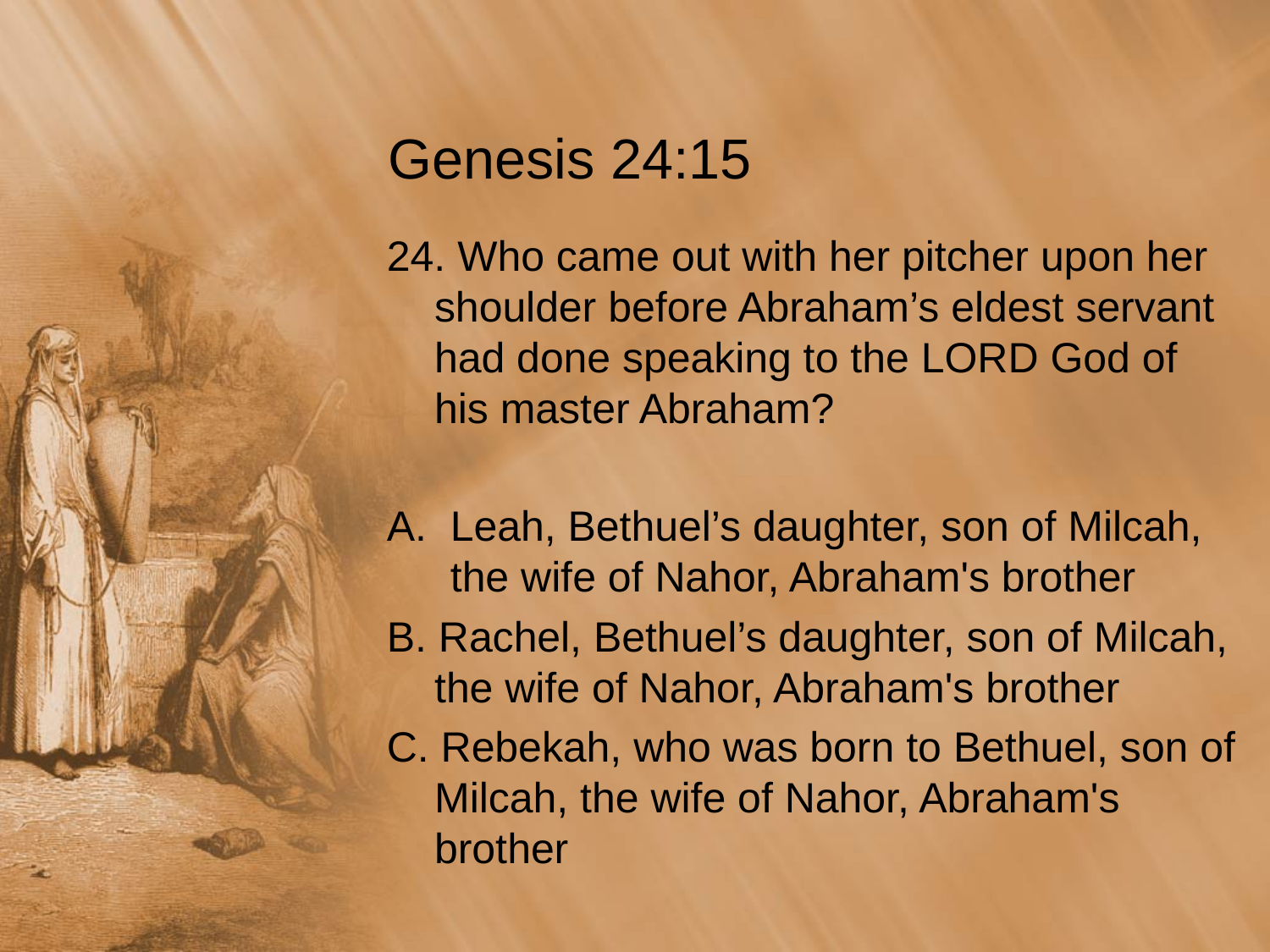

# Genesis 24:15
24. Who came out with her pitcher upon her shoulder before Abraham’s eldest servant had done speaking to the LORD God of his master Abraham?

Leah, Bethuel’s daughter, son of Milcah, the wife of Nahor, Abraham's brother
B. Rachel, Bethuel’s daughter, son of Milcah, the wife of Nahor, Abraham's brother
C. Rebekah, who was born to Bethuel, son of Milcah, the wife of Nahor, Abraham's brother